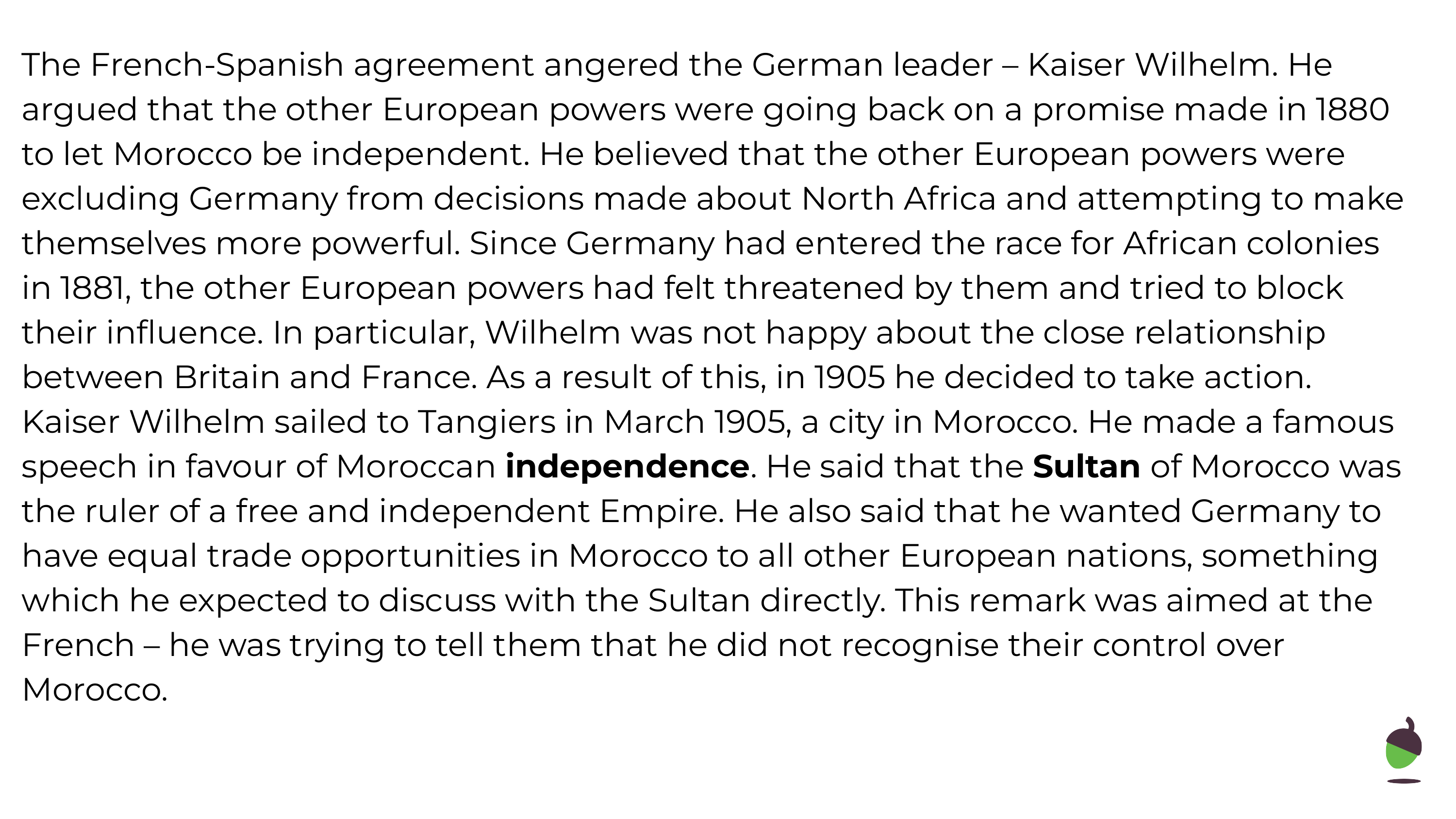

The French-Spanish agreement angered the German leader – Kaiser Wilhelm. He argued that the other European powers were going back on a promise made in 1880 to let Morocco be independent. He believed that the other European powers were excluding Germany from decisions made about North Africa and attempting to make themselves more powerful. Since Germany had entered the race for African colonies in 1881, the other European powers had felt threatened by them and tried to block their influence. In particular, Wilhelm was not happy about the close relationship between Britain and France. As a result of this, in 1905 he decided to take action. Kaiser Wilhelm sailed to Tangiers in March 1905, a city in Morocco. He made a famous speech in favour of Moroccan independence. He said that the Sultan of Morocco was the ruler of a free and independent Empire. He also said that he wanted Germany to have equal trade opportunities in Morocco to all other European nations, something which he expected to discuss with the Sultan directly. This remark was aimed at the French – he was trying to tell them that he did not recognise their control over Morocco.

3